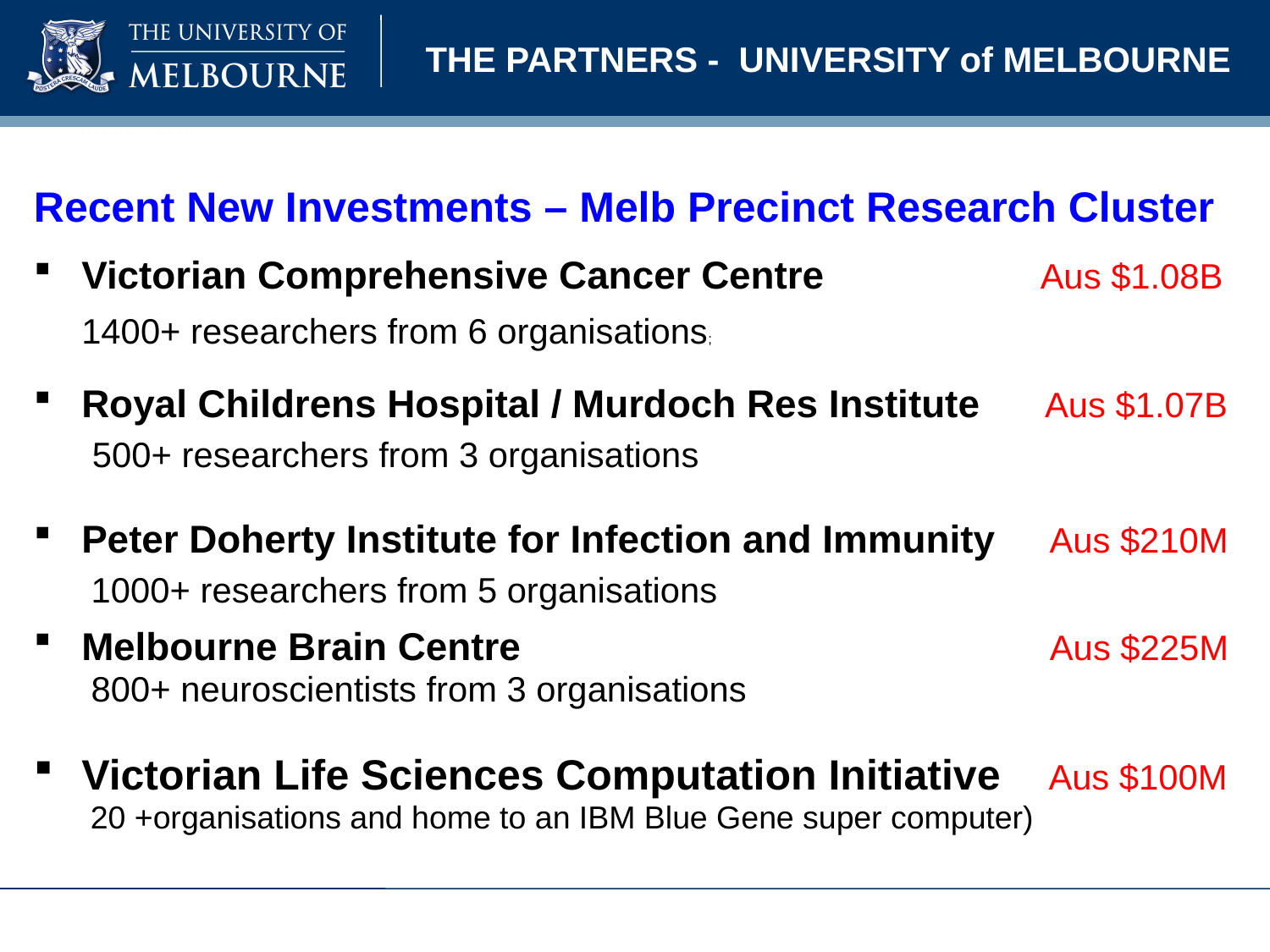

# THE PARTNERS -  UNIVERSITY of MELBOURNE

Recent New Investments – Melb Precinct Research Cluster

Victorian Comprehensive Cancer Centre                    Aus $1.08B
	1400+ researchers from 6 organisations;

Royal Childrens Hospital / Murdoch Res Institute      Aus $1.07B
      500+ researchers from 3 organisations

Peter Doherty Institute for Infection and Immunity     Aus $210M
	 1000+ researchers from 5 organisations

Melbourne Brain Centre                                                 Aus $225M
	 800+ neuroscientists from 3 organisations

Victorian Life Sciences Computation Initiative    Aus $100M
	 20 +organisations and home to an IBM Blue Gene super computer)